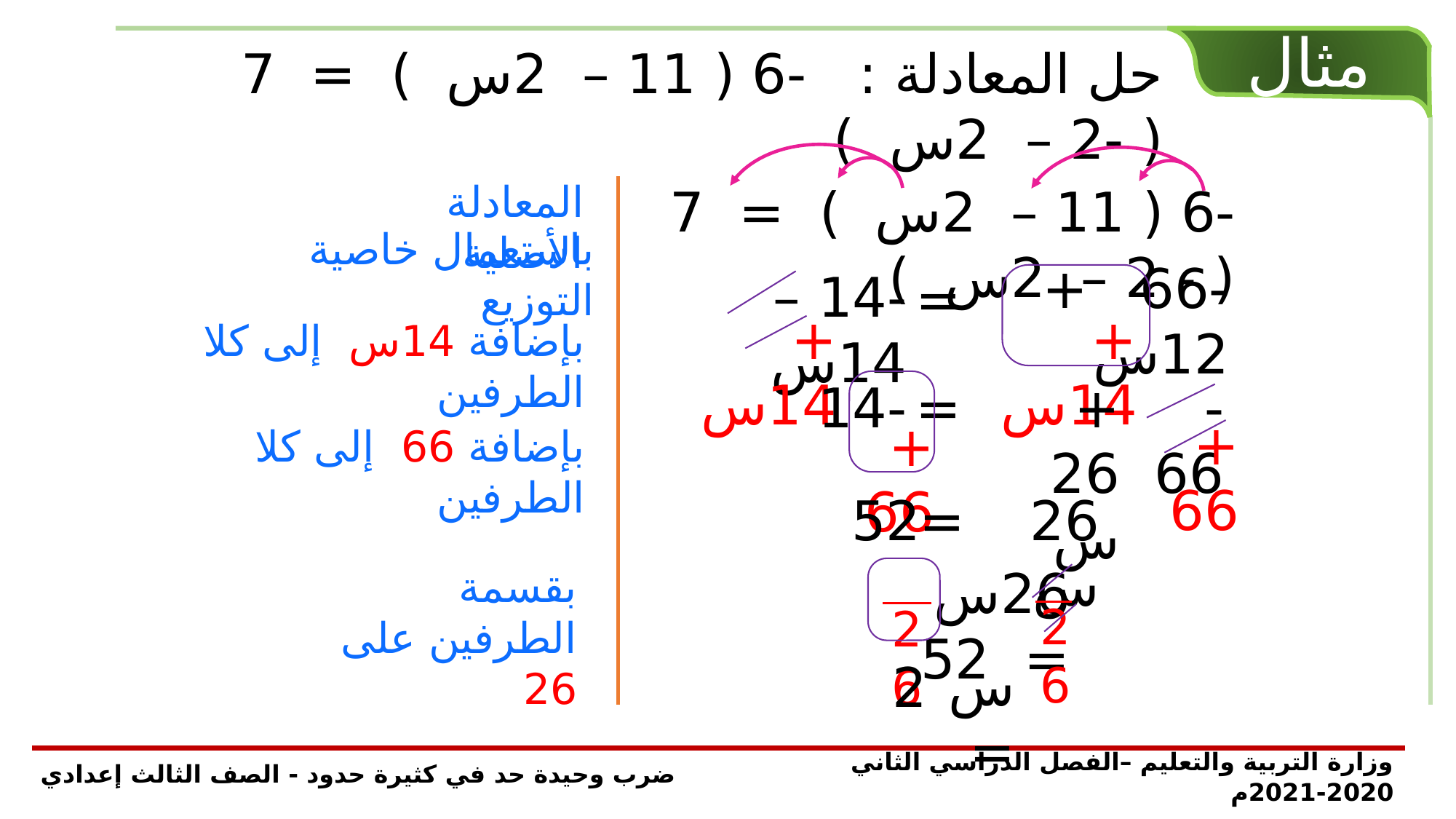

مثال

حل المعادلة :   -6 ( 11 –  2س  )  =  7 ( -2 –  2س  )

المعادلة الأصلية
-6 ( 11 –  2س  )  =  7 ( - 2 –  2س  )
باستعمال خاصية التوزيع
-66   +   12س
-14 – 14س
=

+ 14س
+ 14س
بإضافة 14س  إلى كلا الطرفين
-14
=
+ 26س
- 66

+ 66
+ 66
بإضافة 66  إلى كلا الطرفين
52
=
26س
26س  =  52
بقسمة الطرفين على 26

26
26
س =
2